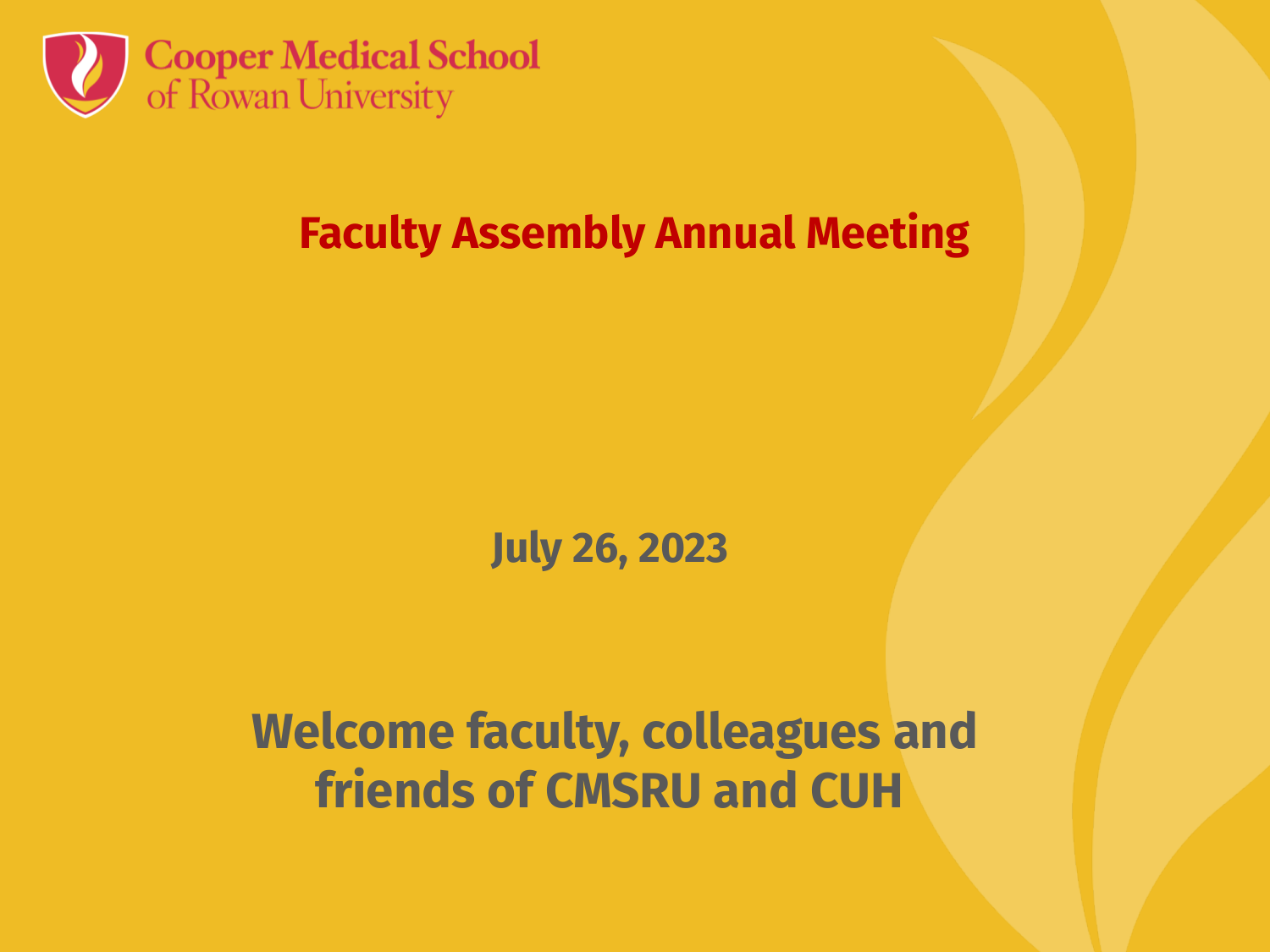

# Faculty Assembly Annual Meeting
July 26, 2023

Welcome faculty, colleagues and friends of CMSRU and CUH